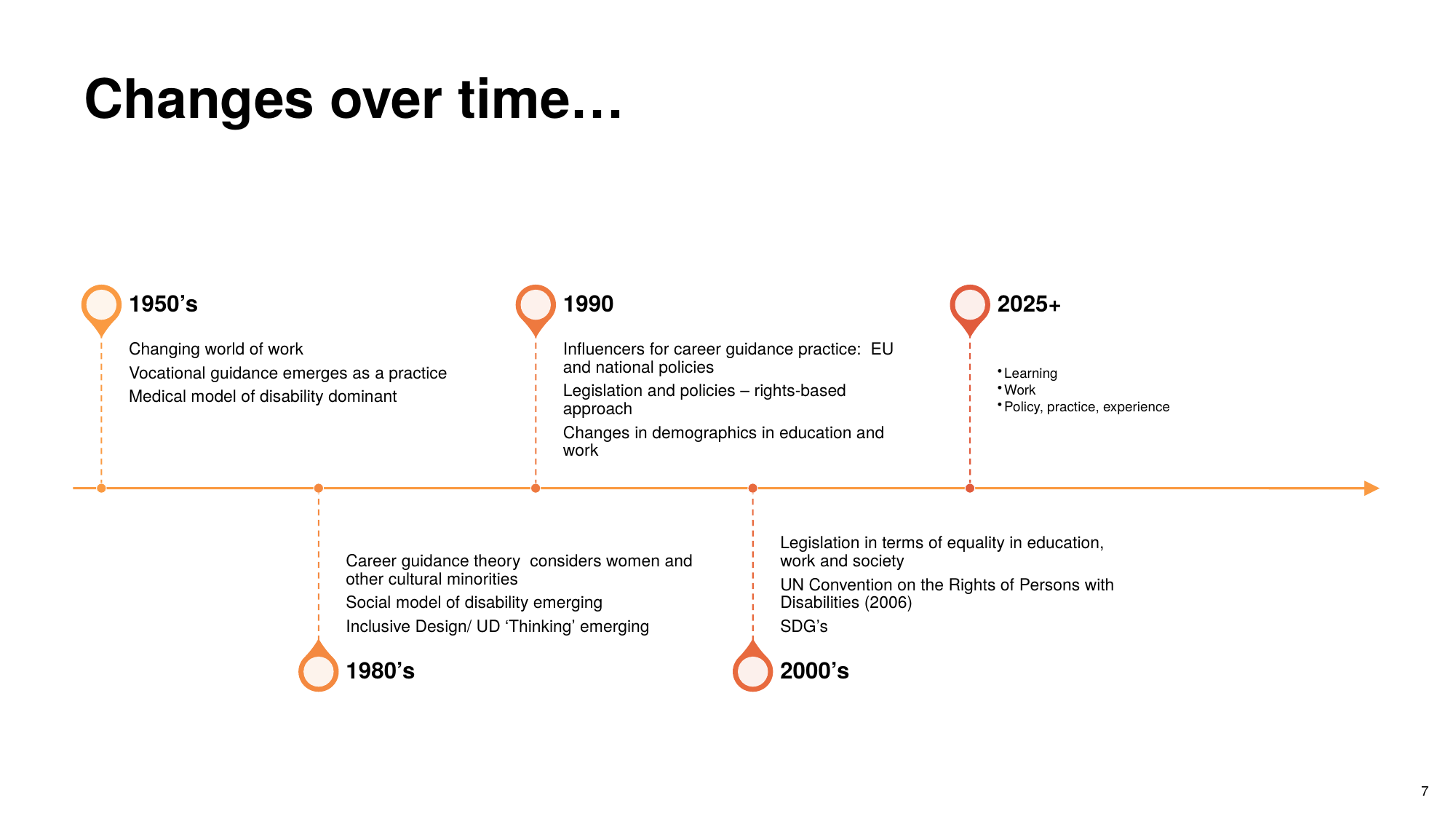

# Changes over time…
Changing world of work
Vocational guidance emerges as a practice
Medical model of disability dominant
1950’s
Career guidance theory  considers women and other cultural minorities
Social model of disability emerging
Inclusive Design/ UD ‘Thinking’ emerging
1980’s
Influencers for career guidance practice:  EU and national policies
Legislation and policies – rights-based approach
Changes in demographics in education and work
1990
Legislation in terms of equality in education, work and society
UN Convention on the Rights of Persons with Disabilities (2006)
SDG’s
2000’s

Learning
Work
Policy, practice, experience
2025+
Mary Quirke - info@careerconfidence.ie
7